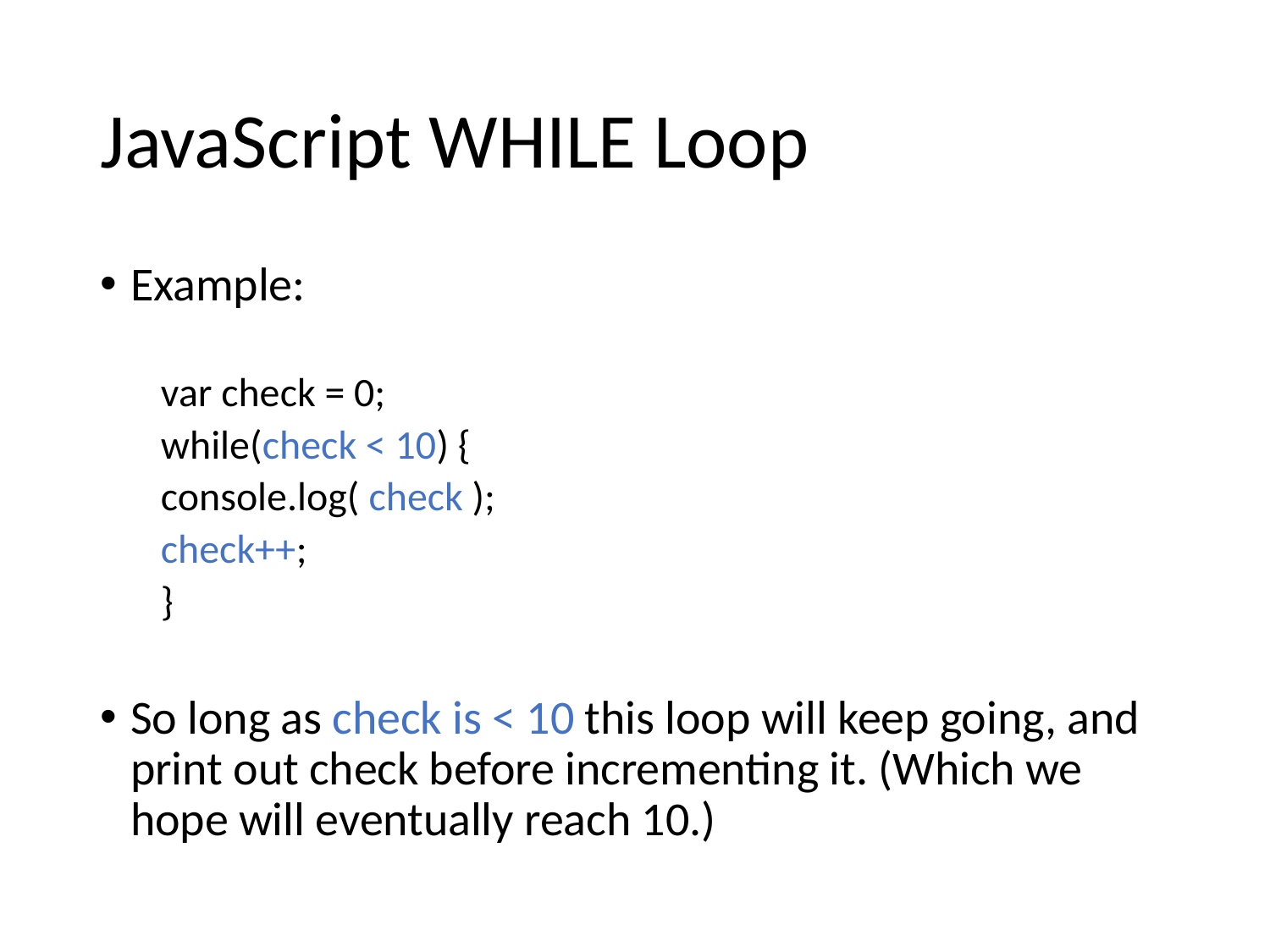

# JavaScript WHILE Loop
Example:

var check = 0;
while(check < 10) {
	console.log( check );
	check++;
}

So long as check is < 10 this loop will keep going, and print out check before incrementing it. (Which we hope will eventually reach 10.)